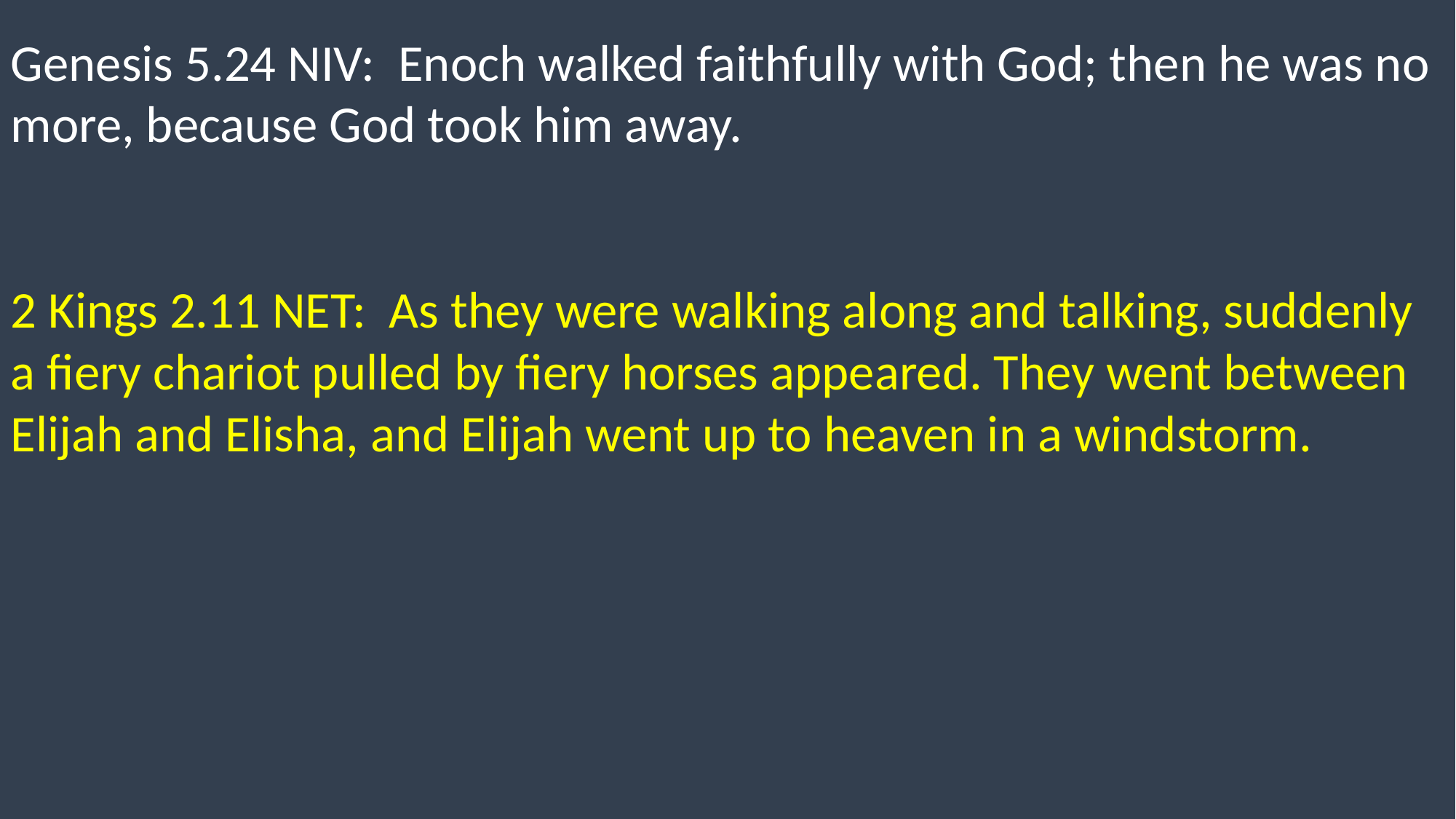

Genesis 5.24 NIV:  Enoch walked faithfully with God; then he was no more, because God took him away.

2 Kings 2.11 NET:  As they were walking along and talking, suddenly a fiery chariot pulled by fiery horses appeared. They went between Elijah and Elisha, and Elijah went up to heaven in a windstorm.